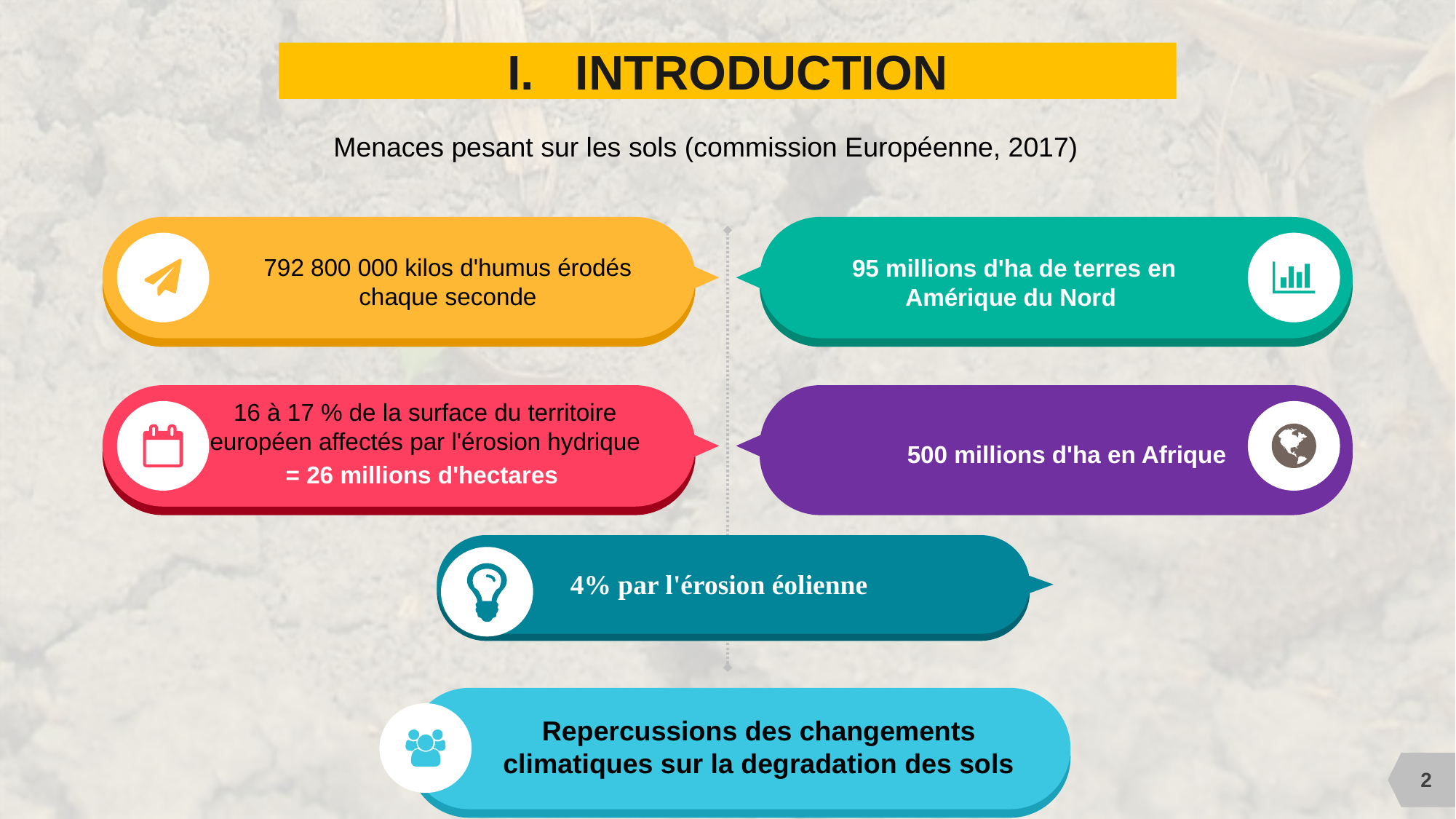

# INTRODUCTION
  Menaces pesant sur les sols (commission Européenne, 2017)

95 millions d'ha de terres en Amérique du Nord
792 800 000 kilos d'humus érodés chaque seconde

16 à 17 % de la surface du territoire européen affectés par l'érosion hydrique
= 26 millions d'hectares

500 millions d'ha en Afrique

4% par l'érosion éolienne

Repercussions des changements climatiques sur la degradation des sols

2